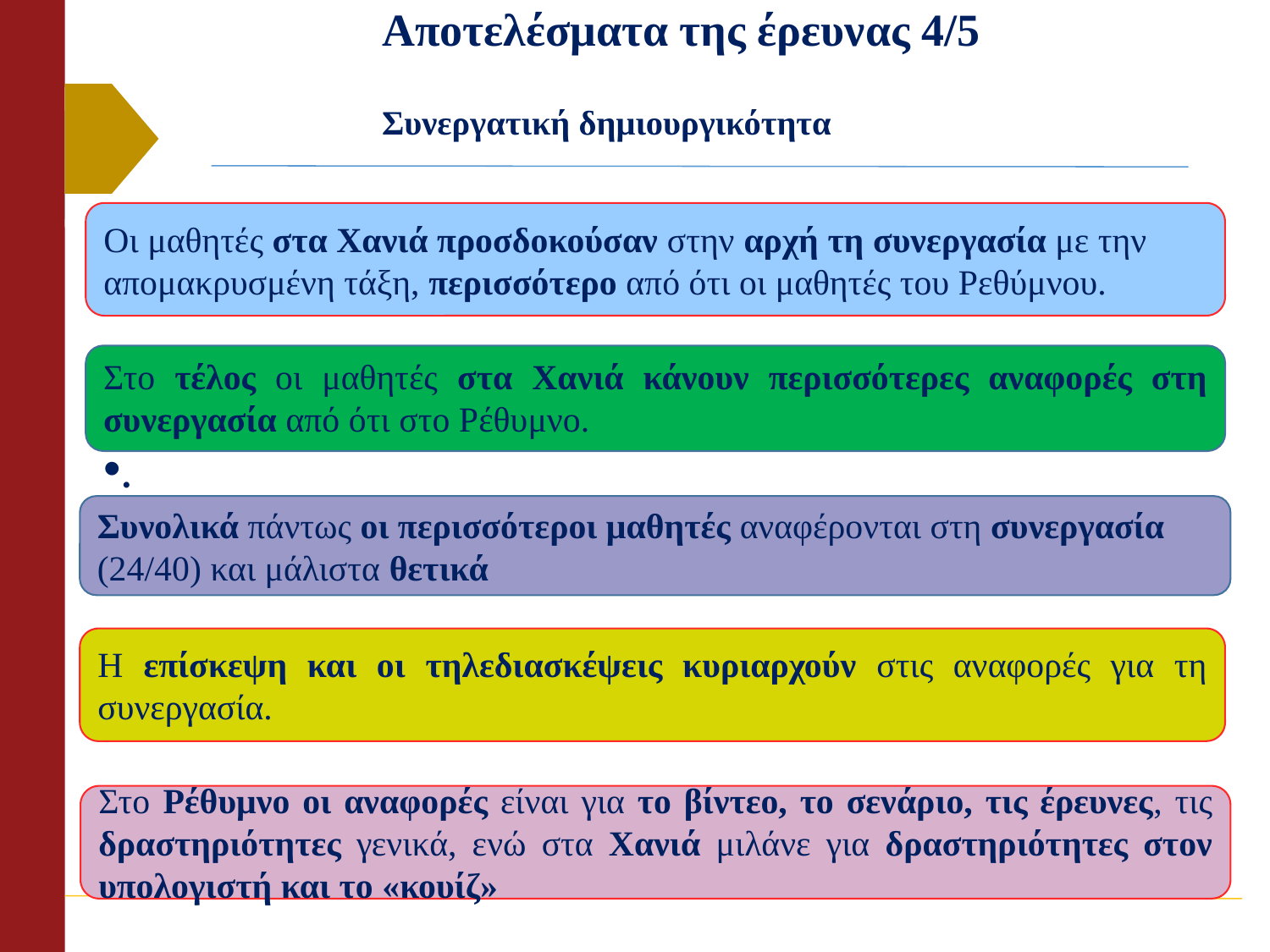

# Αποτελέσματα της έρευνας 4/5 Συνεργατική δημιουργικότητα
Οι μαθητές στα Χανιά προσδοκούσαν στην αρχή τη συνεργασία με την απομακρυσμένη τάξη, περισσότερο από ότι οι μαθητές του Ρεθύμνου.

Στο τέλος οι μαθητές στα Χανιά κάνουν περισσότερες αναφορές στη συνεργασία από ότι στο Ρέθυμνο.
.
Συνολικά πάντως οι περισσότεροι μαθητές αναφέρονται στη συνεργασία (24/40) και μάλιστα θετικά
Η επίσκεψη και οι τηλεδιασκέψεις κυριαρχούν στις αναφορές για τη συνεργασία.
Στο Ρέθυμνο οι αναφορές είναι για το βίντεο, το σενάριο, τις έρευνες, τις δραστηριότητες γενικά, ενώ στα Χανιά μιλάνε για δραστηριότητες στον υπολογιστή και το «κουίζ»